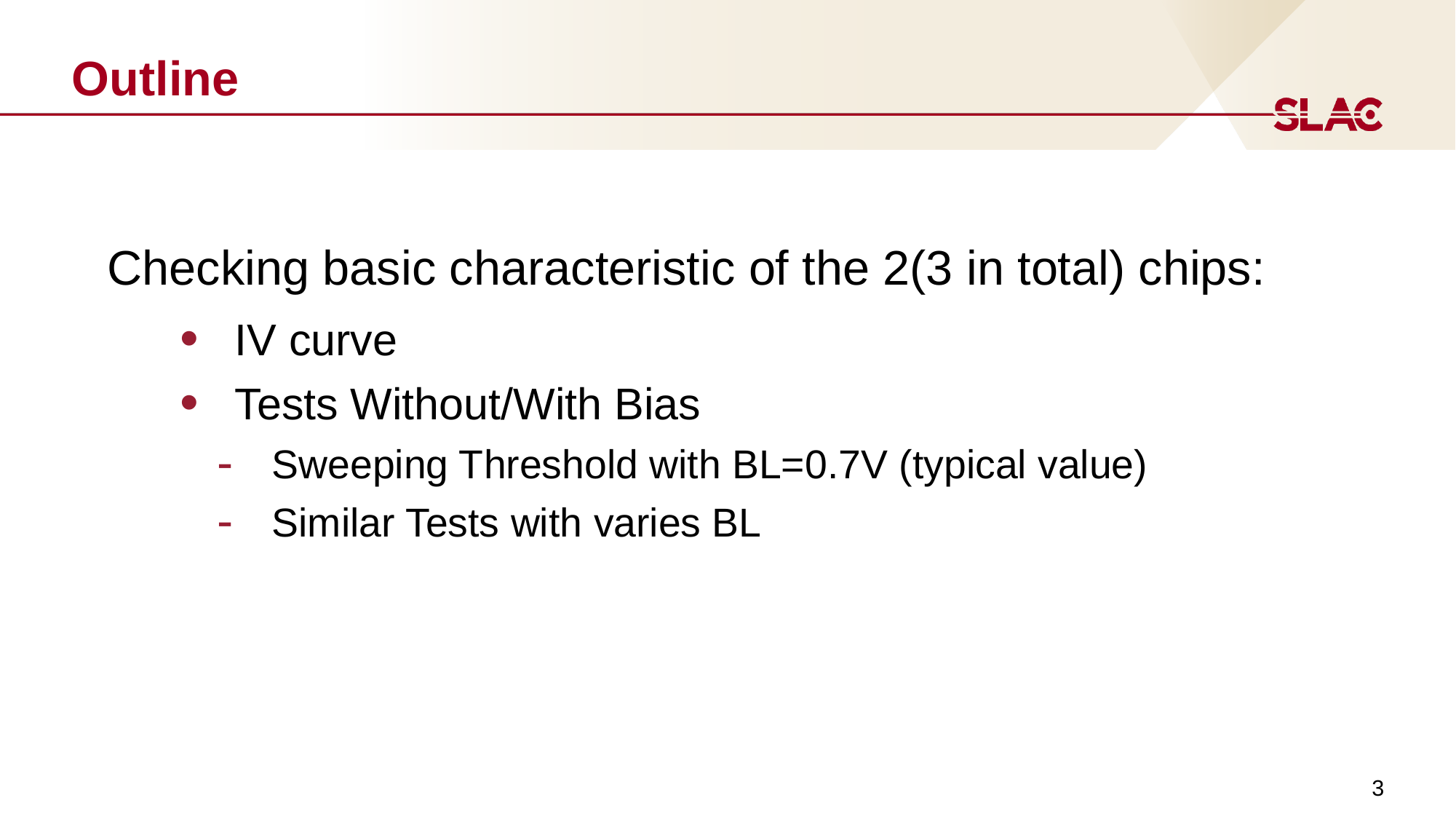

# Outline
Checking basic characteristic of the 2(3 in total) chips:
IV curve
Tests Without/With Bias
Sweeping Threshold with BL=0.7V (typical value)
Similar Tests with varies BL

3